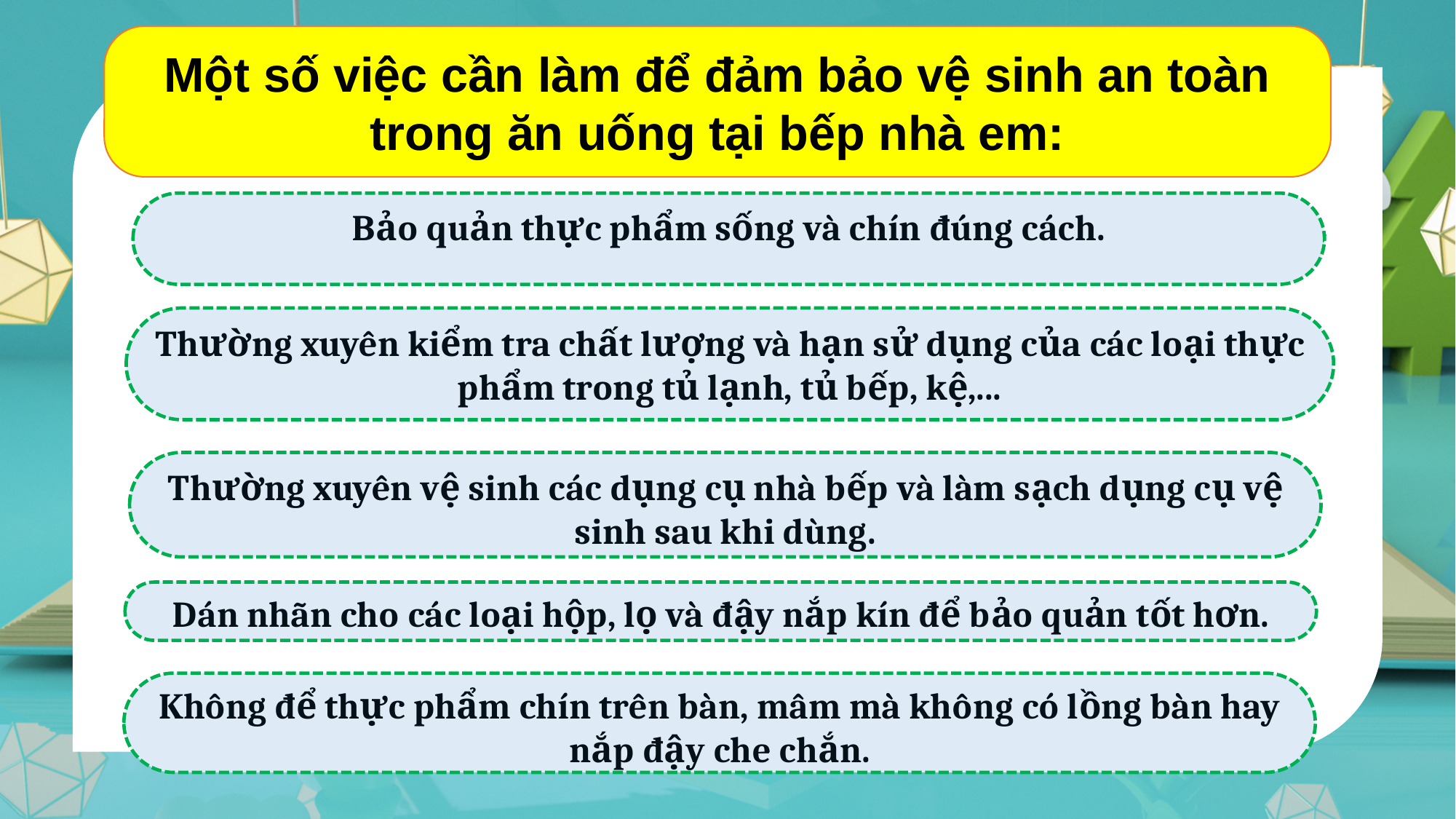

Một số việc cần làm để đảm bảo vệ sinh an toàn trong ăn uống tại bếp nhà em:

Bảo quản thực phẩm sống và chín đúng cách.

Thường xuyên kiểm tra chất lượng và hạn sử dụng của các loại thực phẩm trong tủ lạnh, tủ bếp, kệ,...

Thường xuyên vệ sinh các dụng cụ nhà bếp và làm sạch dụng cụ vệ sinh sau khi dùng.

Dán nhãn cho các loại hộp, lọ và đậy nắp kín để bảo quản tốt hơn.

Không để thực phẩm chín trên bàn, mâm mà không có lồng bàn hay nắp đậy che chắn.